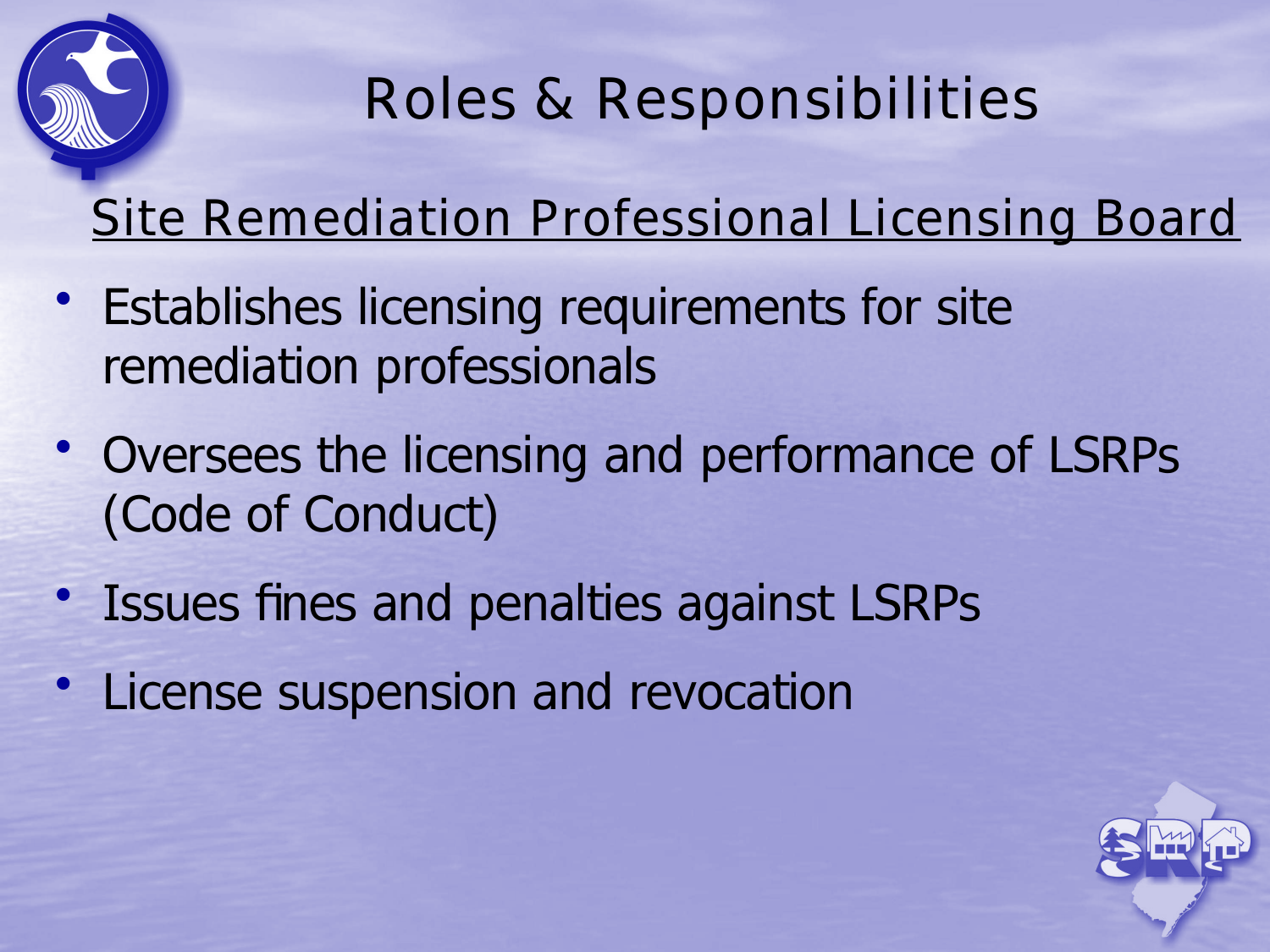

# Roles & Responsibilities
Site Remediation Professional Licensing Board

Establishes licensing requirements for site remediation professionals

Oversees the licensing and performance of LSRPs (Code of Conduct)

Issues fines and penalties against LSRPs

License suspension and revocation